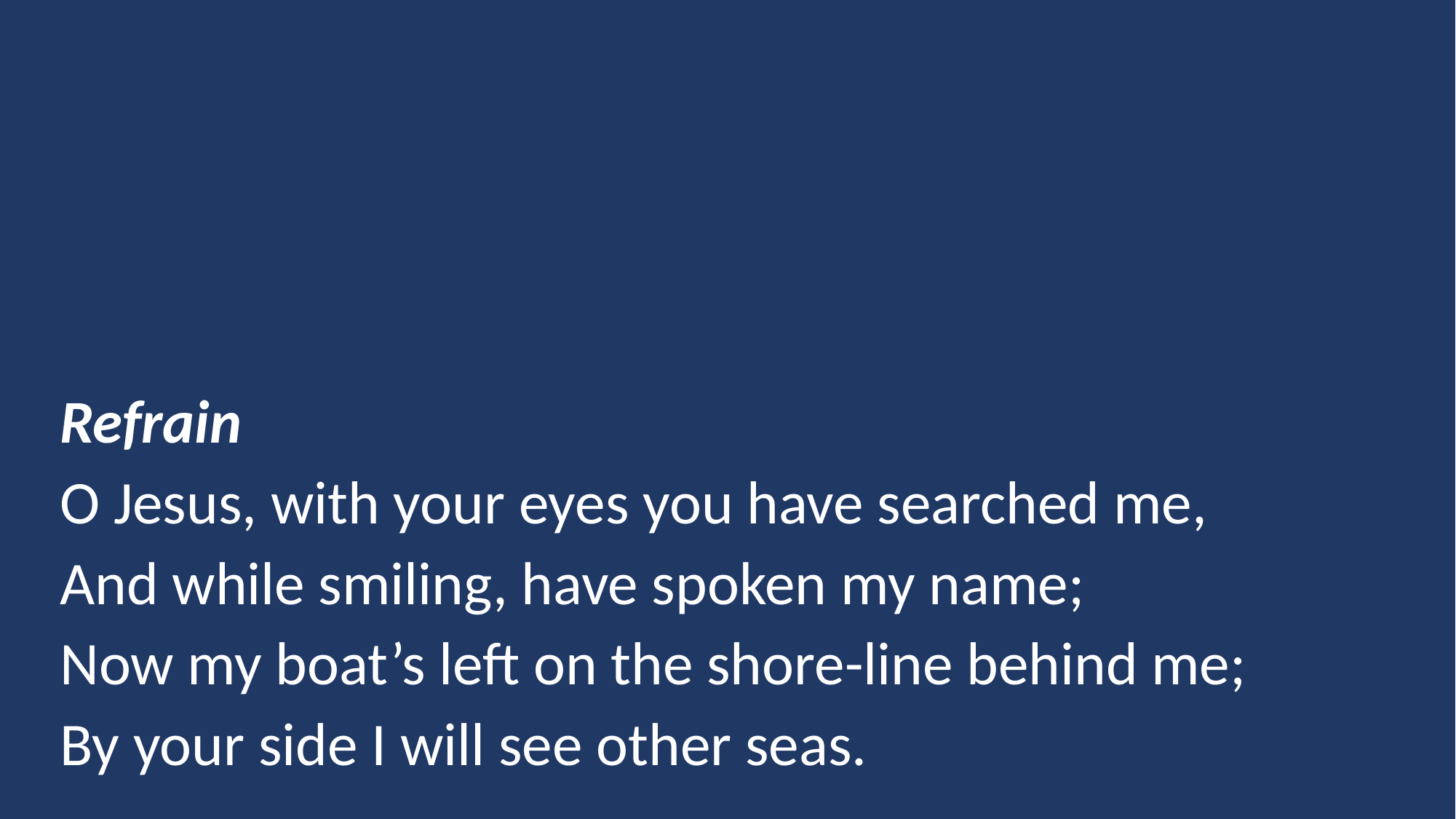

Refrain
O Jesus, with your eyes you have searched me,
And while smiling, have spoken my name;
Now my boat’s left on the shore-line behind me;
By your side I will see other seas.